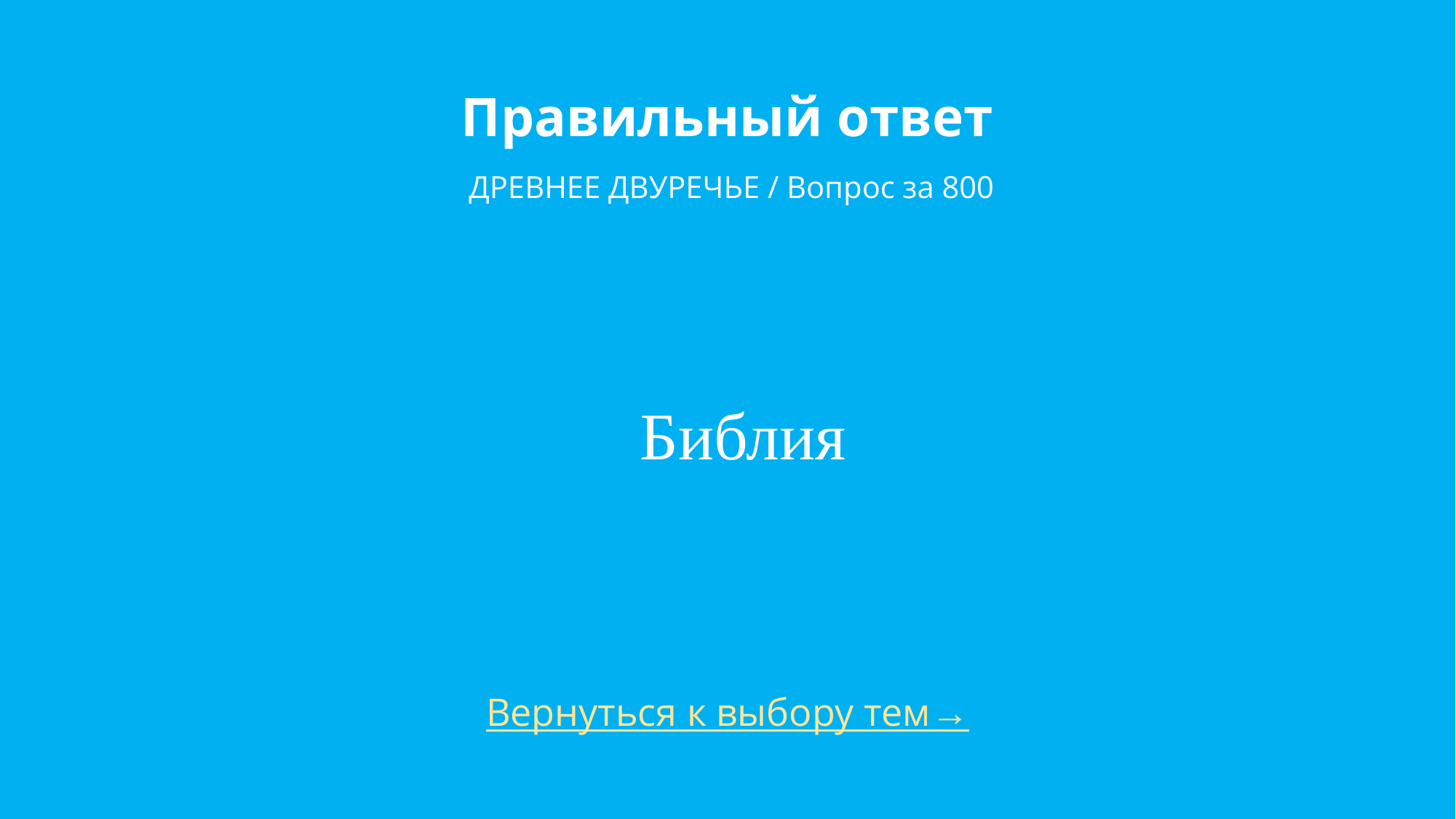

# Правильный ответ ДРЕВНЕЕ ДВУРЕЧЬЕ / Вопрос за 800
Библия
Вернуться к выбору тем→